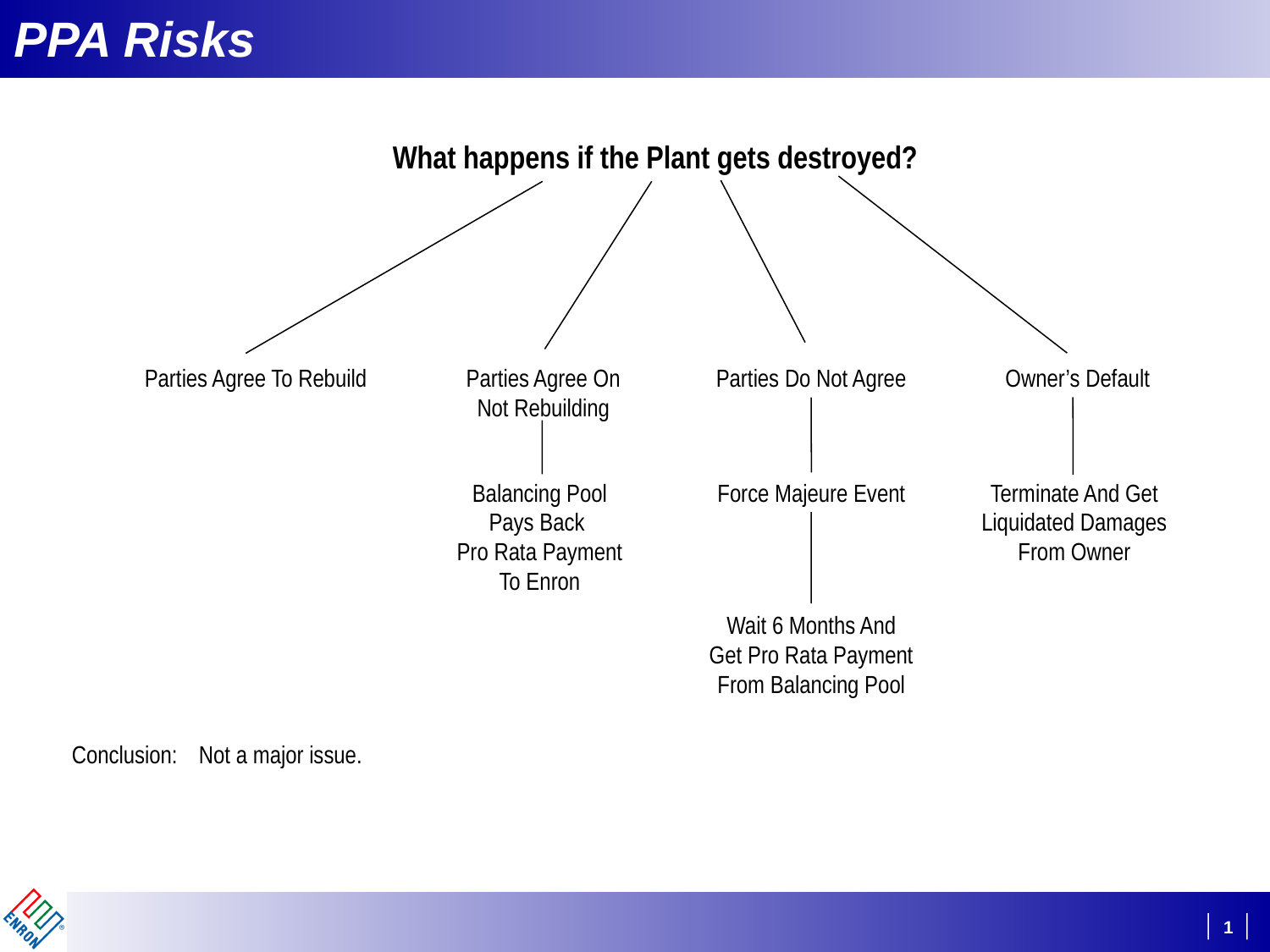

# PPA Risks
What happens if the Plant gets destroyed?

Parties Agree To Rebuild
Parties Agree On
Not Rebuilding
Parties Do Not Agree
Owner’s Default

Balancing Pool
Pays Back
Pro Rata Payment
To Enron
Force Majeure Event
Terminate And Get
Liquidated Damages
From Owner

Wait 6 Months And
Get Pro Rata Payment
From Balancing Pool
Conclusion:	Not a major issue.